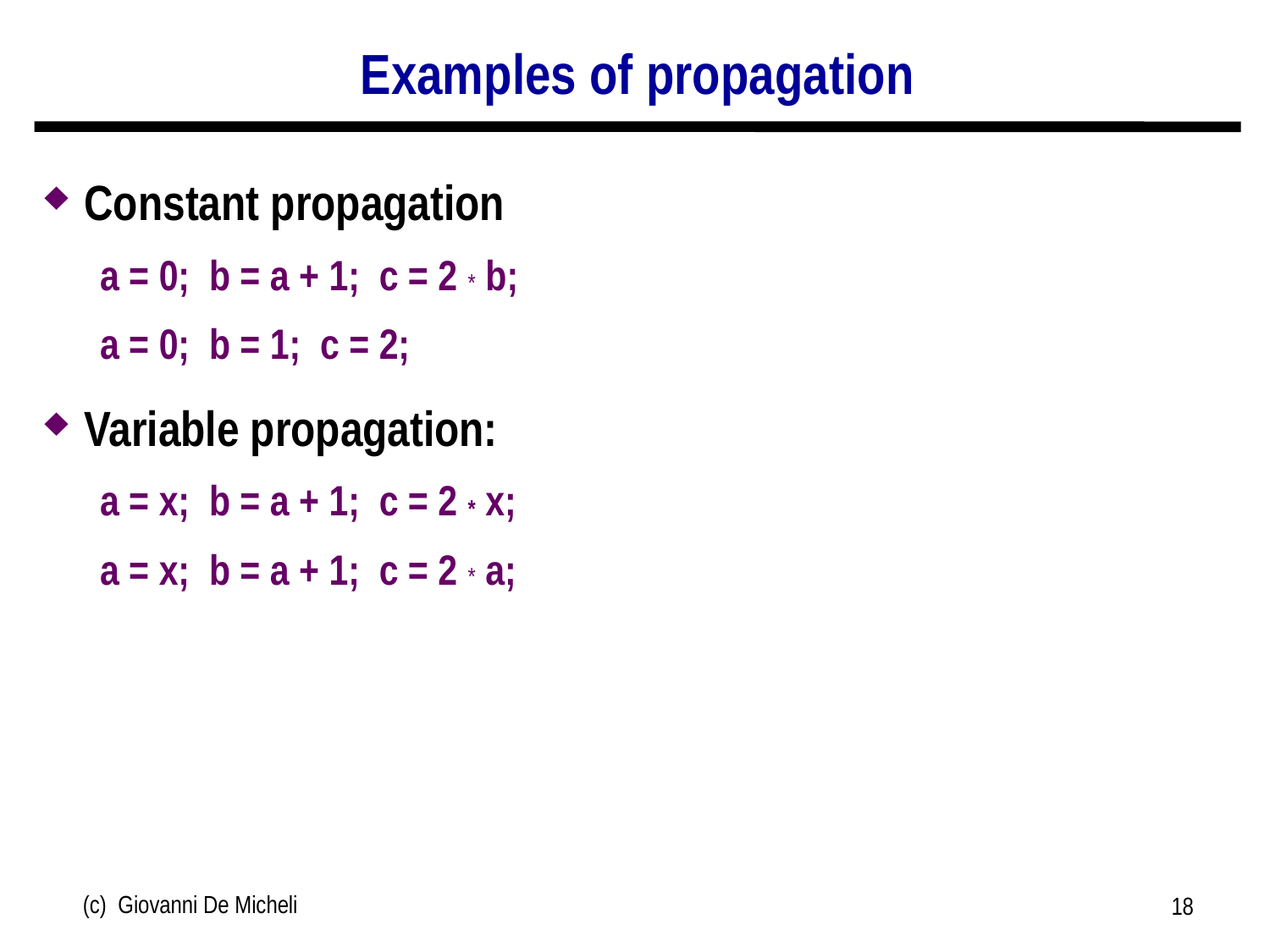

# Examples of propagation
Constant propagation
a = 0;  b = a + 1;  c = 2 * b;
a = 0;  b = 1;  c = 2;
Variable propagation:
a = x;  b = a + 1;  c = 2 * x;
a = x;  b = a + 1;  c = 2 * a;
(c)  Giovanni De Micheli
18